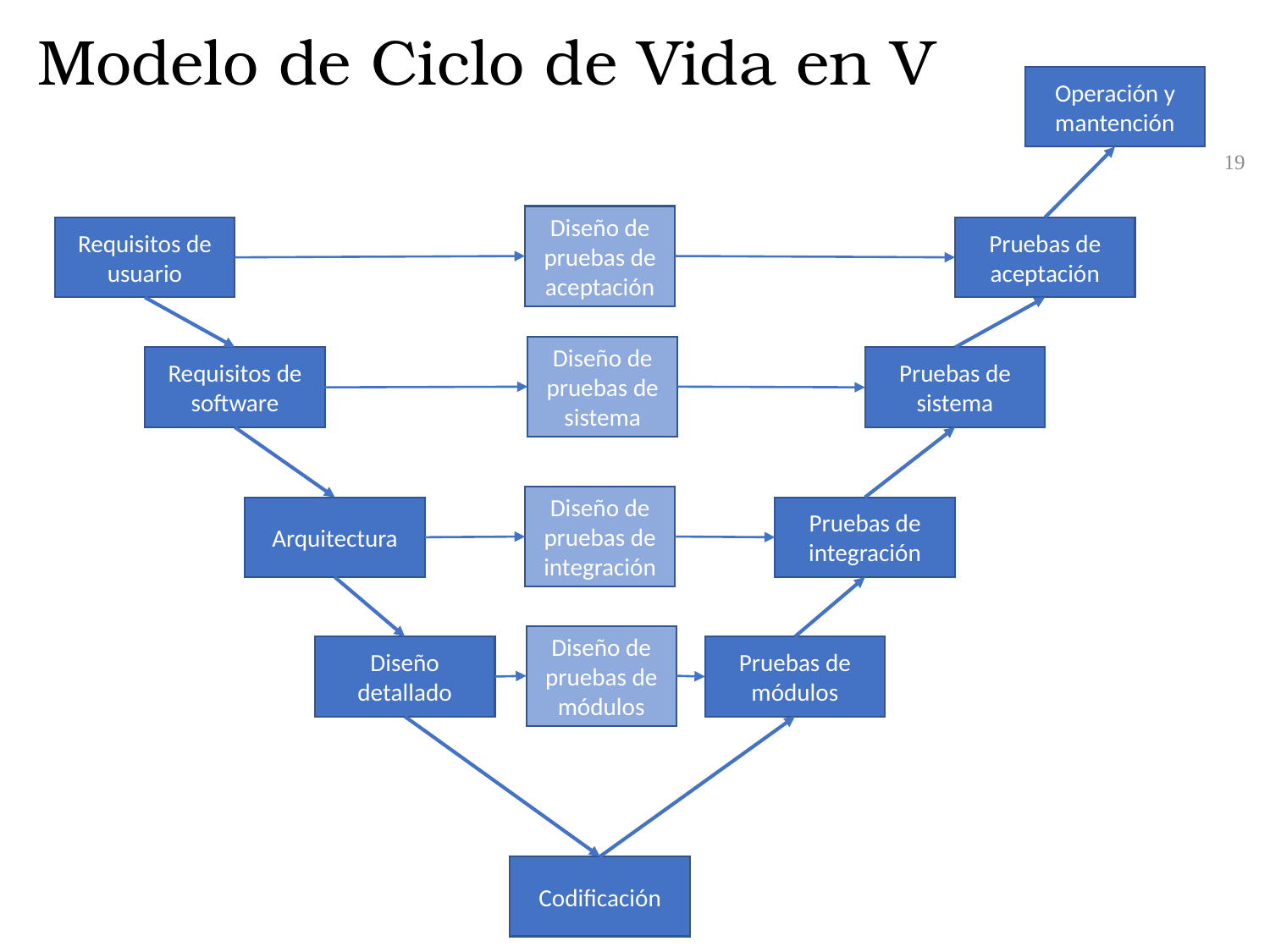

# Modelo de Ciclo de Vida en V
Operación y mantención
19

Diseño de pruebas de aceptación
Requisitos de usuario
Pruebas de aceptación
Diseño de pruebas de sistema
Requisitos de software
Pruebas de sistema
Diseño de pruebas de integración
Arquitectura
Pruebas de integración
Diseño de pruebas de módulos
Diseño detallado
Pruebas de módulos
Codificación